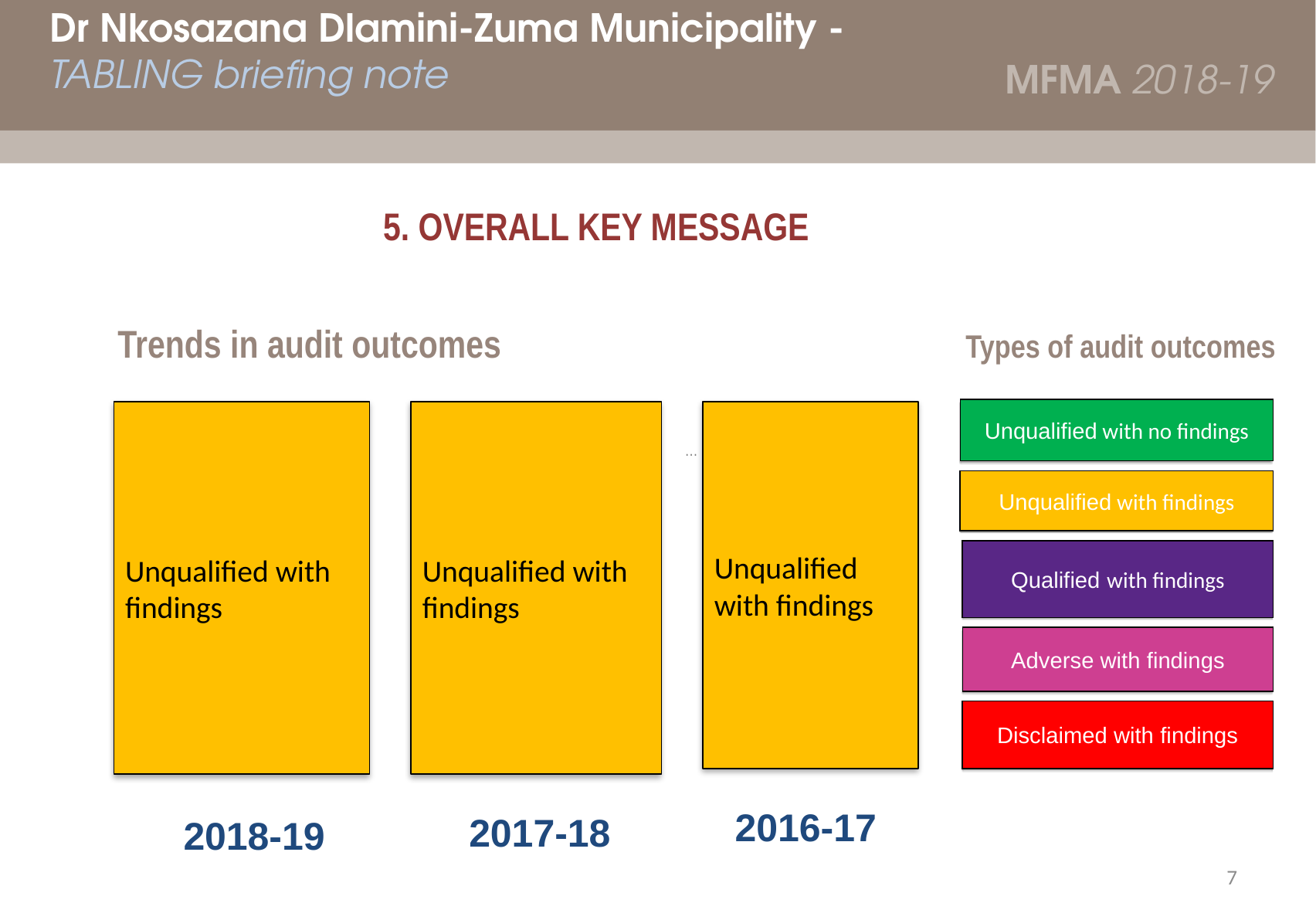

Dr Nkosazana Dlamini-Zuma Municipality - TABLING briefing note

MFMA 2018-19

#

5. OVERALL KEY MESSAGE

         Trends in audit outcomes                                     Types of audit outcomes
2
2
Unqualified with no findings
Unqualified with findings
Unqualified with findings
Unqualified with findings

…

Unqualified with findings
Qualified with findings
Adverse with findings
Disclaimed with findings

2018-19

2017-18
2016-17
7